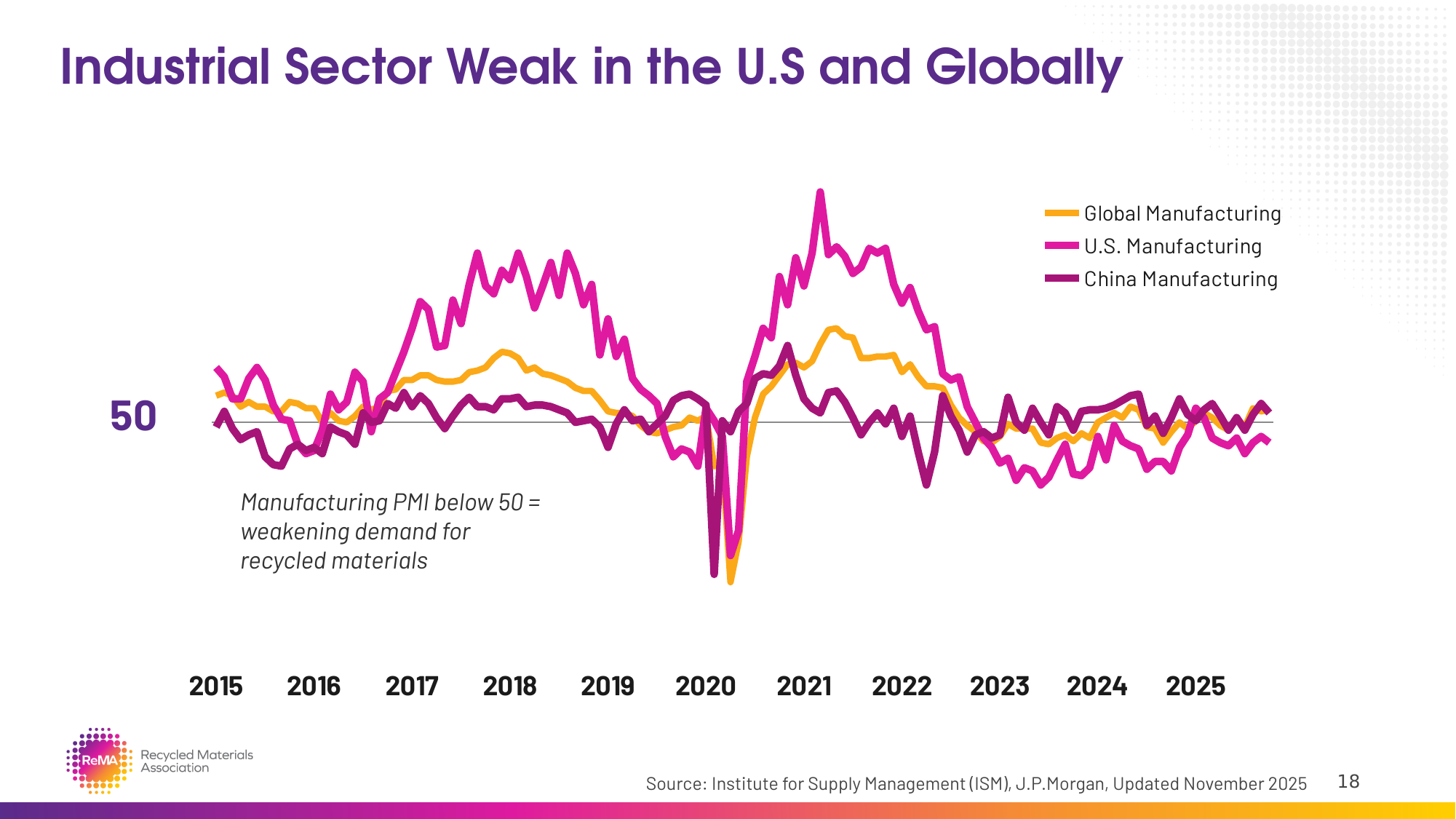

# Industrial Sector Weak in the U.S and Globally

### Chart

| Category | Global Manufacturing | U.S. Manufacturing | China Manufacturing |
|---|---|---|---|
| 2015 | 51.7 | 53.5 | 49.7 |
|  | 51.9 | 52.9 | 50.7 |
|  | 51.7 | 51.5 | 49.6 |
|  | 51.0 | 51.5 | 48.9 |
|  | 51.3 | 52.8 | 49.2 |
|  | 51.0 | 53.5 | 49.4 |
|  | 51.0 | 52.7 | 47.8 |
|  | 50.7 | 51.1 | 47.3 |
|  | 50.7 | 50.2 | 47.2 |
|  | 51.3 | 50.1 | 48.3 |
|  | 51.2 | 48.6 | 48.6 |
|  | 50.9 | 48.0 | 48.2 |
| 2016 | 50.9 | 48.2 | 48.4 |
|  | 50.0 | 49.5 | 48.0 |
|  | 50.6 | 51.8 | 49.7 |
|  | 50.1 | 50.8 | 49.4 |
|  | 50.0 | 51.3 | 49.2 |
|  | 50.4 | 53.2 | 48.6 |
|  | 51.0 | 52.6 | 50.6 |
|  | 50.8 | 49.4 | 50.0 |
|  | 51.0 | 51.5 | 50.1 |
|  | 52.0 | 51.9 | 51.2 |
|  | 52.1 | 53.2 | 50.9 |
|  | 52.7 | 54.5 | 51.9 |
| 2017 | 52.7 | 56.0 | 51.0 |
|  | 53.0 | 57.7 | 51.7 |
|  | 53.0 | 57.2 | 51.2 |
|  | 52.7 | 54.8 | 50.3 |
|  | 52.6 | 54.9 | 49.6 |
|  | 52.6 | 57.8 | 50.4 |
|  | 52.7 | 56.3 | 51.1 |
|  | 53.2 | 58.8 | 51.6 |
|  | 53.3 | 60.8 | 51.0 |
|  | 53.5 | 58.7 | 51.0 |
|  | 54.1 | 58.2 | 50.8 |
|  | 54.5 | 59.7 | 51.5 |
| 2018 | 54.4 | 59.1 | 51.5 |
|  | 54.1 | 60.8 | 51.6 |
|  | 53.3 | 59.3 | 51.0 |
|  | 53.5 | 57.3 | 51.1 |
|  | 53.1 | 58.7 | 51.1 |
|  | 53.0 | 60.2 | 51.0 |
|  | 52.8 | 58.1 | 50.8 |
|  | 52.6 | 60.8 | 50.6 |
|  | 52.2 | 59.5 | 50.0 |
|  | 52.0 | 57.5 | 50.1 |
|  | 52.0 | 58.8 | 50.2 |
|  | 51.4 | 54.3 | 49.7 |
| 2019 | 50.7 | 56.6 | 48.4 |
|  | 50.6 | 54.2 | 49.9 |
|  | 50.6 | 55.3 | 50.8 |
|  | 50.4 | 52.8 | 50.1 |
|  | 49.8 | 52.1 | 50.2 |
|  | 49.4 | 51.7 | 49.4 |
|  | 49.3 | 51.2 | 49.9 |
|  | 49.5 | 49.1 | 50.4 |
|  | 49.7 | 47.8 | 51.4 |
|  | 49.8 | 48.3 | 51.7 |
|  | 50.3 | 48.1 | 51.8 |
|  | 50.1 | 47.2 | 51.5 |
| 2020 | 50.4 | 50.9 | 51.1 |
|  | 47.2 | 50.1 | 40.3 |
|  | 47.6 | 49.1 | 50.1 |
|  | 39.8 | 41.5 | 49.4 |
|  | 42.4 | 43.1 | 50.7 |
|  | 47.8 | 52.6 | 51.2 |
|  | 50.3 | 54.2 | 52.8 |
|  | 51.8 | 56.0 | 53.1 |
|  | 52.3 | 55.4 | 53.0 |
|  | 53.0 | 59.3 | 53.6 |
|  | 53.7 | 57.5 | 54.9 |
|  | 53.8 | 60.5 | 53.0 |
| 2021 | 53.5 | 58.7 | 51.5 |
|  | 53.9 | 60.8 | 50.9 |
|  | 55.0 | 64.7 | 50.6 |
|  | 55.9 | 60.7 | 51.9 |
|  | 56.0 | 61.2 | 52.0 |
|  | 55.5 | 60.6 | 51.3 |
|  | 55.4 | 59.5 | 50.3 |
|  | 54.1 | 59.9 | 49.2 |
|  | 54.1 | 61.1 | 50.0 |
|  | 54.2 | 60.8 | 50.6 |
|  | 54.2 | 61.1 | 49.9 |
|  | 54.3 | 58.8 | 50.9 |
| 2022 | 53.2 | 57.6 | 49.1 |
|  | 53.7 | 58.6 | 50.4 |
|  | 52.9 | 57.1 | 48.1 |
|  | 52.3 | 55.9 | 46.0 |
|  | 52.3 | 56.1 | 48.1 |
|  | 52.2 | 53.1 | 51.7 |
|  | 51.1 | 52.7 | 50.4 |
|  | 50.3 | 52.9 | 49.5 |
|  | 49.8 | 51.0 | 48.1 |
|  | 49.4 | 50.0 | 49.2 |
|  | 48.8 | 49.0 | 49.4 |
|  | 48.7 | 48.4 | 49.0 |
| 2023 | 49.1 | 47.4 | 49.2 |
|  | 49.9 | 47.7 | 51.6 |
|  | 49.6 | 46.3 | 50.0 |
|  | 49.6 | 47.1 | 49.5 |
|  | 49.6 | 46.9 | 50.9 |
|  | 48.7 | 46.0 | 50.0 |
|  | 48.6 | 46.5 | 49.2 |
|  | 49.0 | 47.6 | 51.0 |
|  | 49.2 | 48.6 | 50.6 |
|  | 48.8 | 46.7 | 49.5 |
|  | 49.3 | 46.6 | 50.7 |
|  | 49.0 | 47.1 | 50.8 |
| 2024 | 50.0 | 49.1 | 50.8 |
|  | 50.3 | 47.6 | 50.9 |
|  | 50.6 | 49.8 | 51.1 |
|  | 50.3 | 48.8 | 51.4 |
|  | 51.0 | 48.5 | 51.7 |
|  | 50.8 | 48.3 | 51.8 |
|  | 49.7 | 47.0 | 49.8 |
|  | 49.6 | 47.5 | 50.4 |
|  | 48.7 | 47.5 | 49.3 |
|  | 49.4 | 46.9 | 50.3 |
|  | 50.0 | 48.4 | 51.5 |
|  | 49.6 | 49.2 | 50.5 |
| 2025 | 50.1 | 50.9 | 50.1 |
50
Manufacturing PMI below 50 = weakening demand for recycled materials
18
Source: Institute for Supply Management (ISM), J.P.Morgan, Updated November 2025